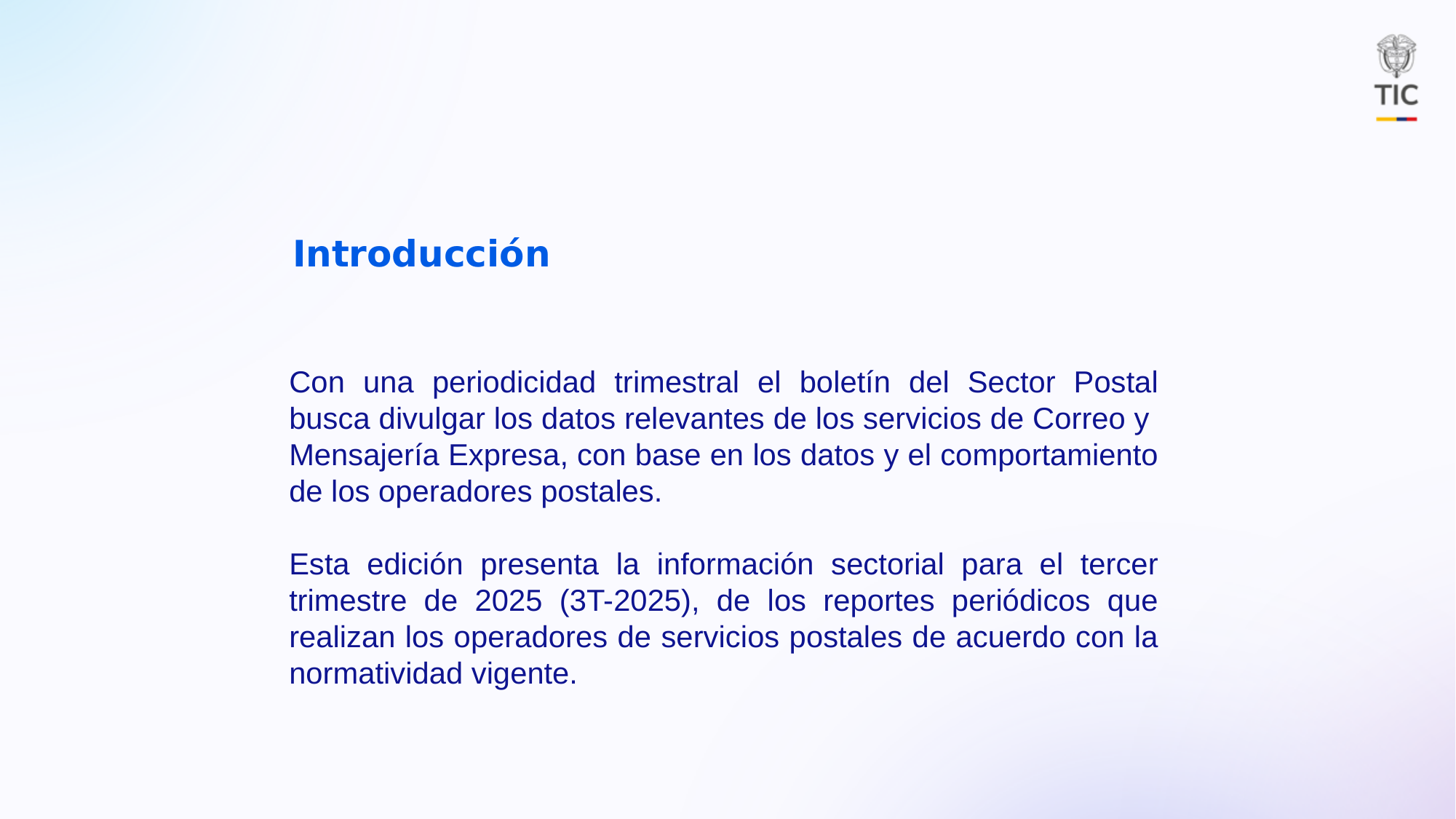

Introducción
Con una periodicidad trimestral el boletín del Sector Postal busca divulgar los datos relevantes de los servicios de Correo y  Mensajería Expresa, con base en los datos y el comportamiento de los operadores postales.

Esta edición presenta la información sectorial para el tercer trimestre de 2025 (3T-2025), de los reportes periódicos que realizan los operadores de servicios postales de acuerdo con la normatividad vigente.